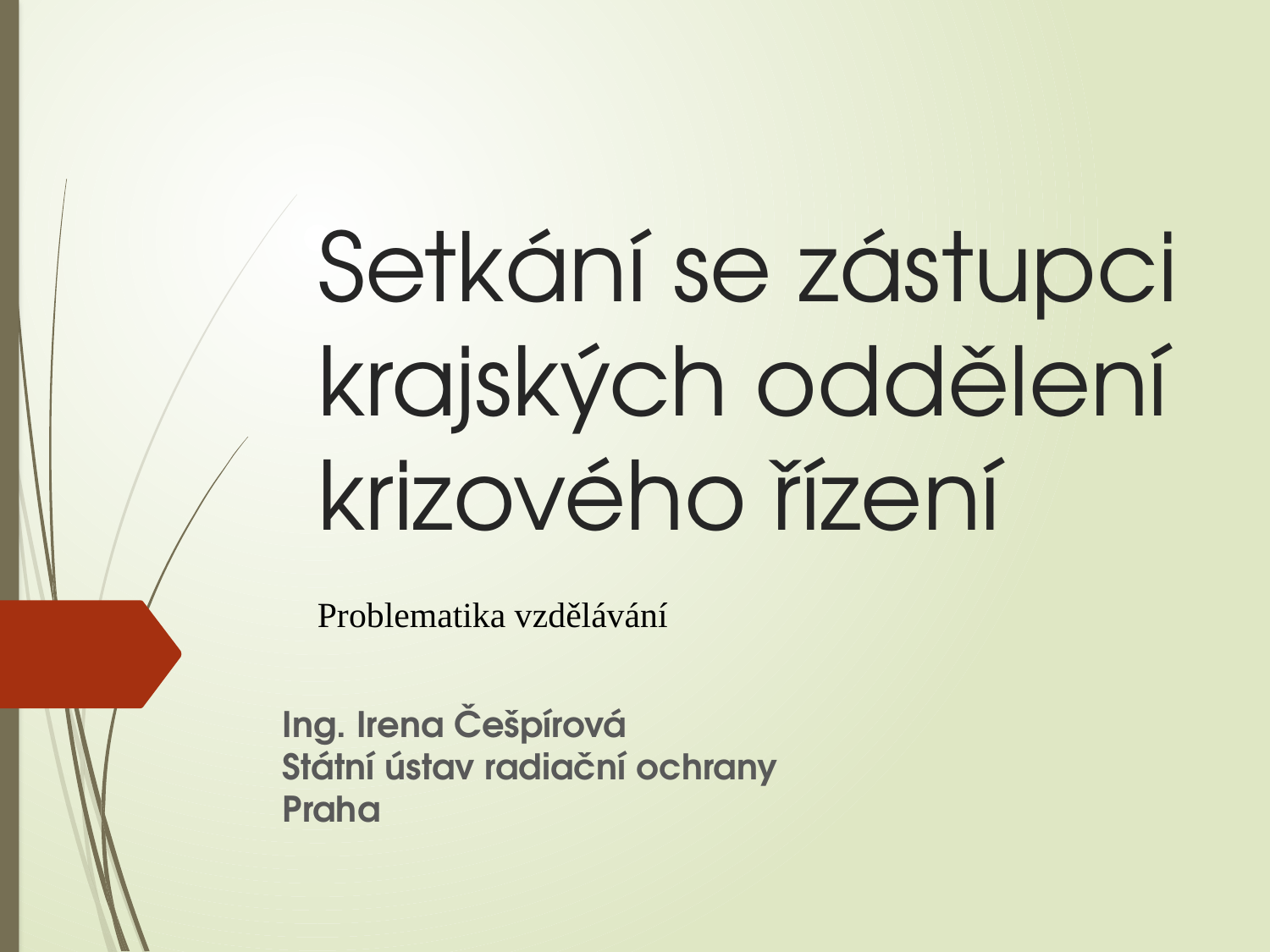

# Setkání se zástupci krajských oddělení krizového řízení
Problematika vzdělávání
Ing. Irena Češpírová
Státní ústav radiační ochrany
Praha